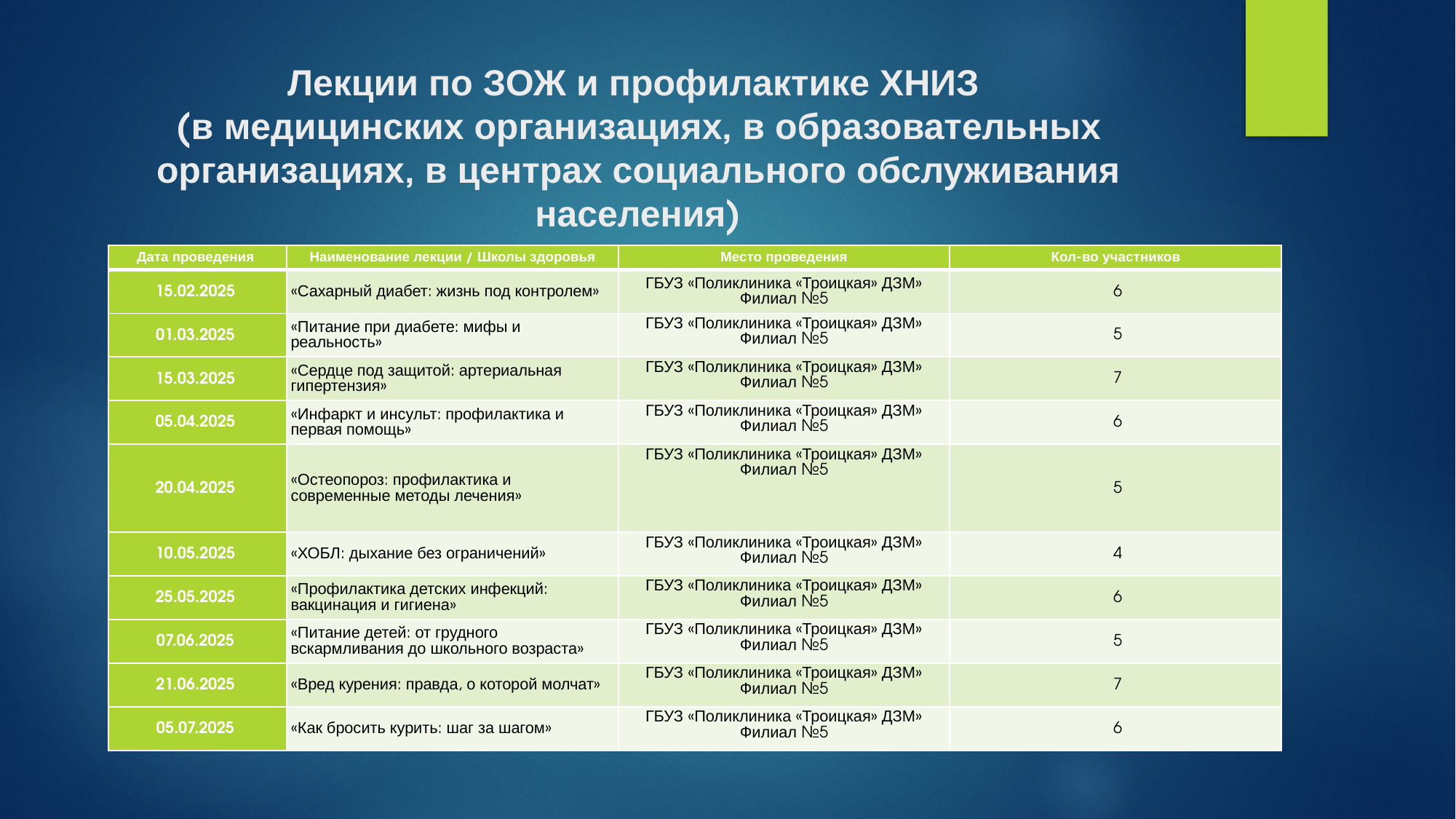

# Лекции по ЗОЖ и профилактике ХНИЗ (в медицинских организациях, в образовательных организациях, в центрах социального обслуживания населения)
| Дата проведения | Наименование лекции / Школы здоровья | Место проведения | Кол-во участников |
| --- | --- | --- | --- |
| 15.02.2025 | «Сахарный диабет: жизнь под контролем» | ГБУЗ «Поликлиника «Троицкая» ДЗМ» Филиал №5 | 6 |
| 01.03.2025 | «Питание при диабете: мифы и реальность» | ГБУЗ «Поликлиника «Троицкая» ДЗМ» Филиал №5 | 5 |
| 15.03.2025 | «Сердце под защитой: артериальная гипертензия» | ГБУЗ «Поликлиника «Троицкая» ДЗМ» Филиал №5 | 7 |
| 05.04.2025 | «Инфаркт и инсульт: профилактика и первая помощь» | ГБУЗ «Поликлиника «Троицкая» ДЗМ» Филиал №5 | 6 |
| 20.04.2025 | «Остеопороз: профилактика и современные методы лечения» | ГБУЗ «Поликлиника «Троицкая» ДЗМ» Филиал №5 | 5 |
| 10.05.2025 | «ХОБЛ: дыхание без ограничений» | ГБУЗ «Поликлиника «Троицкая» ДЗМ» Филиал №5 | 4 |
| 25.05.2025 | «Профилактика детских инфекций: вакцинация и гигиена» | ГБУЗ «Поликлиника «Троицкая» ДЗМ» Филиал №5 | 6 |
| 07.06.2025 | «Питание детей: от грудного вскармливания до школьного возраста» | ГБУЗ «Поликлиника «Троицкая» ДЗМ» Филиал №5 | 5 |
| 21.06.2025 | «Вред курения: правда, о которой молчат» | ГБУЗ «Поликлиника «Троицкая» ДЗМ» Филиал №5 | 7 |
| 05.07.2025 | «Как бросить курить: шаг за шагом» | ГБУЗ «Поликлиника «Троицкая» ДЗМ» Филиал №5 | 6 |